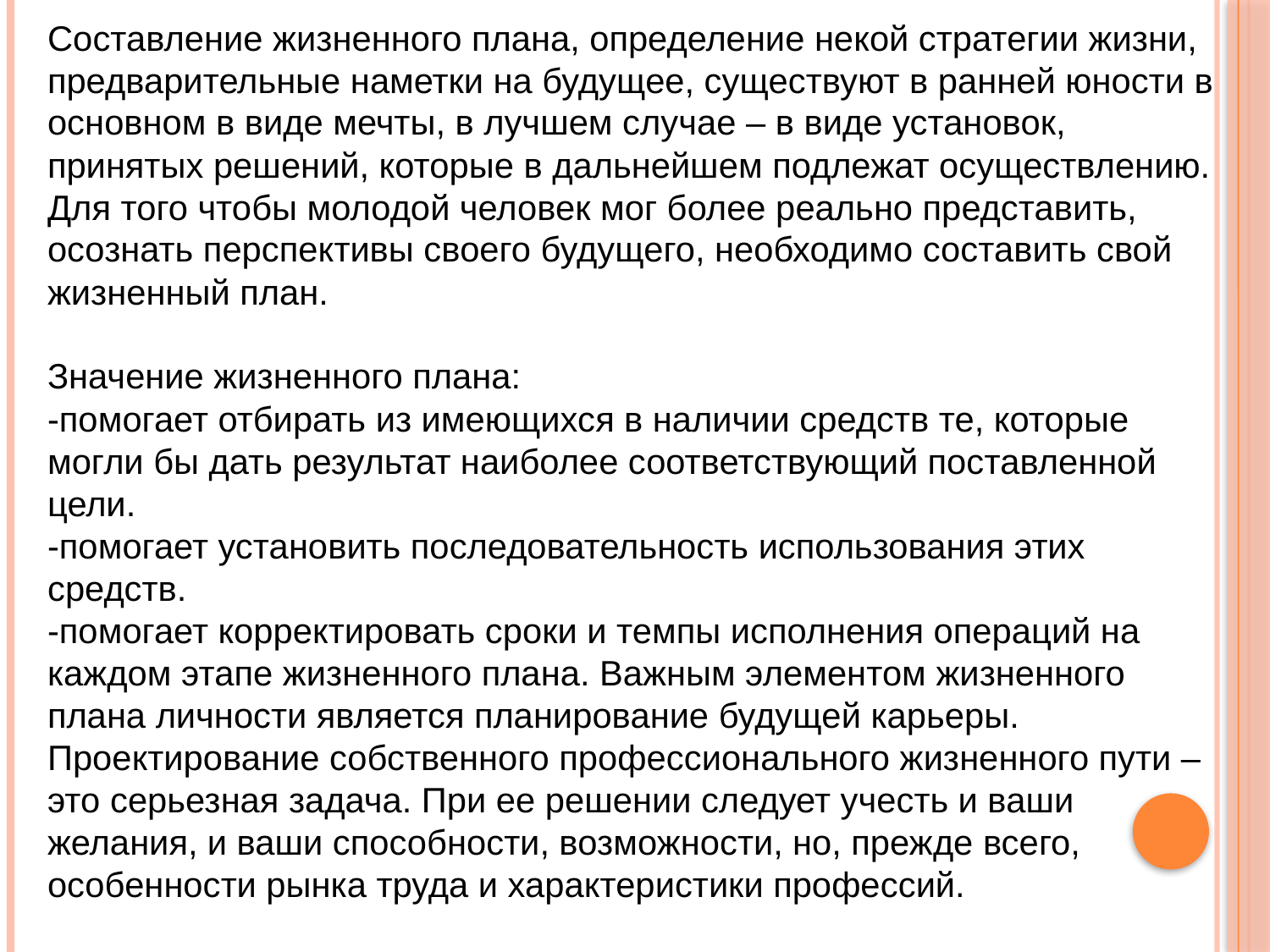

Составление жизненного плана, определение некой стратегии жизни, предварительные наметки на будущее, существуют в ранней юности в основном в виде мечты, в лучшем случае – в виде установок, принятых решений, которые в дальнейшем подлежат осуществлению. Для того чтобы молодой человек мог более реально представить, осознать перспективы своего будущего, необходимо составить свой жизненный план.

Значение жизненного плана:
-помогает отбирать из имеющихся в наличии средств те, которые могли бы дать результат наиболее соответствующий поставленной цели.
-помогает установить последовательность использования этих средств.
-помогает корректировать сроки и темпы исполнения операций на каждом этапе жизненного плана. Важным элементом жизненного плана личности является планирование будущей карьеры.
Проектирование собственного профессионального жизненного пути – это серьезная задача. При ее решении следует учесть и ваши желания, и ваши способности, возможности, но, прежде всего, особенности рынка труда и характеристики профессий.